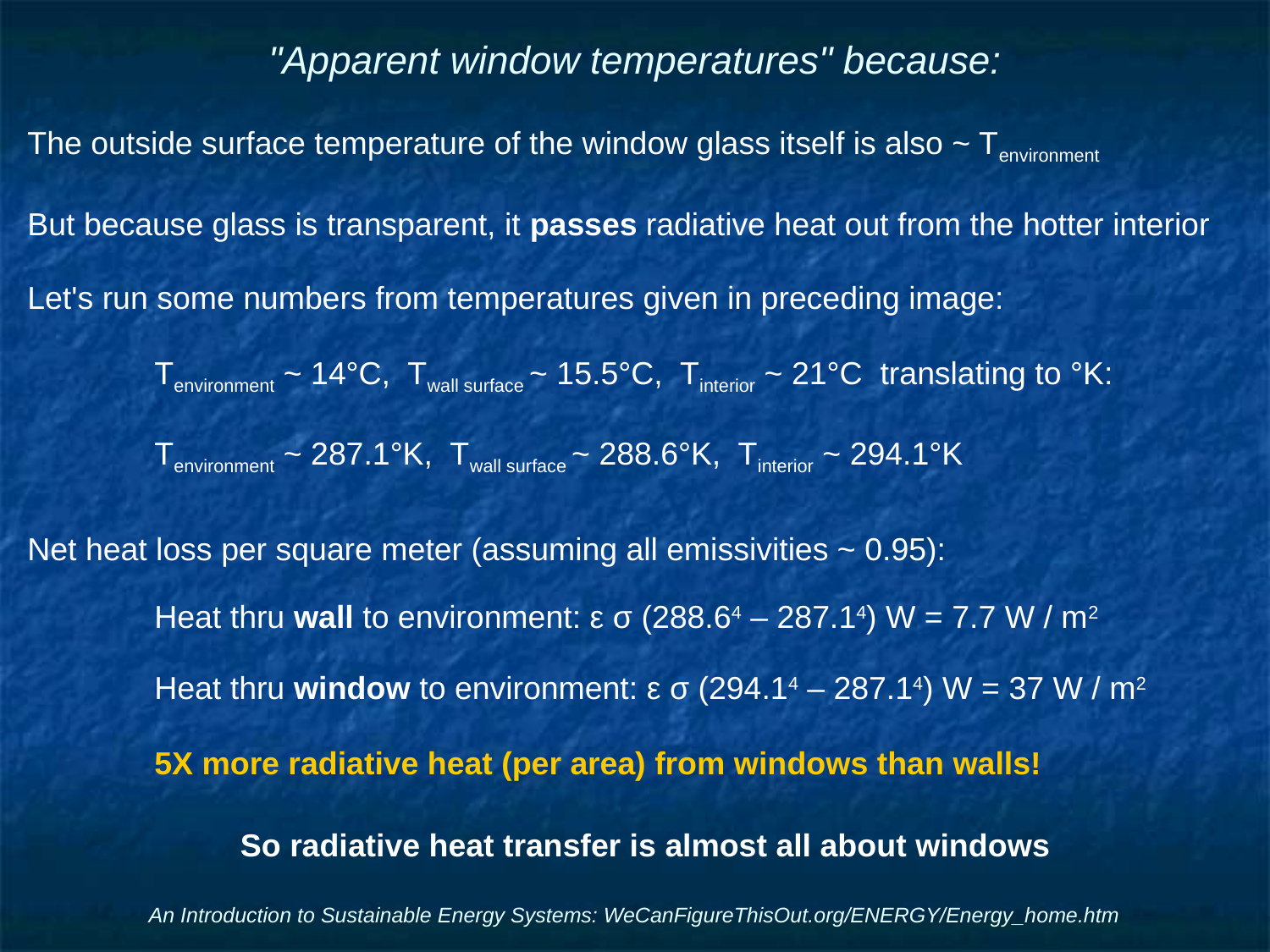

# "Apparent window temperatures" because:
The outside surface temperature of the window glass itself is also ~ Tenvironment

But because glass is transparent, it passes radiative heat out from the hotter interior

Let's run some numbers from temperatures given in preceding image:

	Tenvironment ~ 14°C,  Twall surface ~ 15.5°C,  Tinterior ~ 21°C  translating to °K:

	Tenvironment ~ 287.1°K,  Twall surface ~ 288.6°K,  Tinterior ~ 294.1°K

Net heat loss per square meter (assuming all emissivities ~ 0.95):

	Heat thru wall to environment: ε σ (288.64 – 287.14) W = 7.7 W / m2

	Heat thru window to environment: ε σ (294.14 – 287.14) W = 37 W / m2

	5X more radiative heat (per area) from windows than walls!

So radiative heat transfer is almost all about windows
An Introduction to Sustainable Energy Systems: WeCanFigureThisOut.org/ENERGY/Energy_home.htm